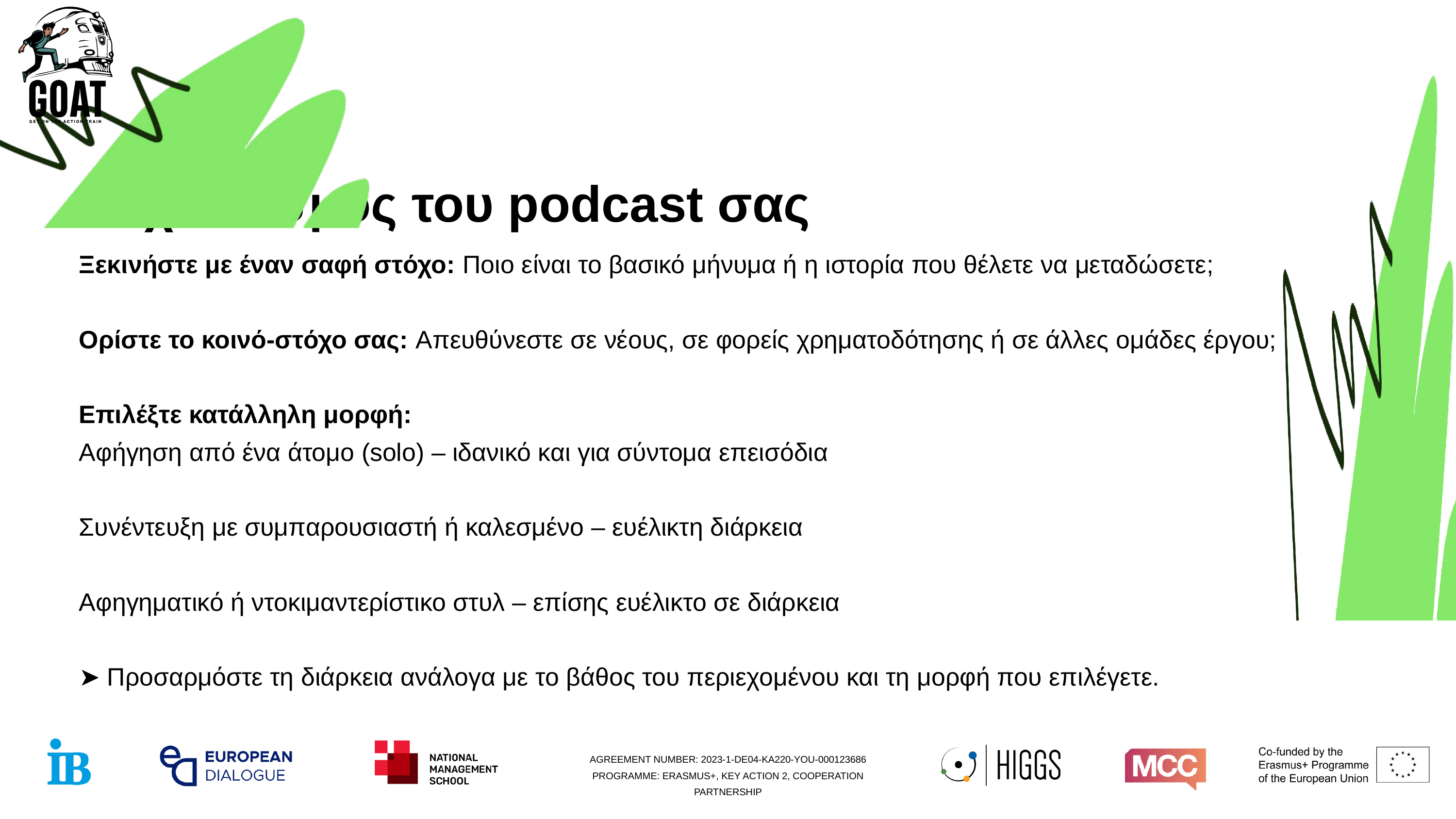

Σχεδιασμός του podcast σας

Ξεκινήστε με έναν σαφή στόχο: Ποιο είναι το βασικό μήνυμα ή η ιστορία που θέλετε να μεταδώσετε;

Ορίστε το κοινό-στόχο σας: Απευθύνεστε σε νέους, σε φορείς χρηματοδότησης ή σε άλλες ομάδες έργου;

Επιλέξτε κατάλληλη μορφή:
Αφήγηση από ένα άτομο (solo) – ιδανικό και για σύντομα επεισόδια

Συνέντευξη με συμπαρουσιαστή ή καλεσμένο – ευέλικτη διάρκεια

Αφηγηματικό ή ντοκιμαντερίστικο στυλ – επίσης ευέλικτο σε διάρκεια

➤ Προσαρμόστε τη διάρκεια ανάλογα με το βάθος του περιεχομένου και τη μορφή που επιλέγετε.

AGREEMENT NUMBER: 2023-1-DE04-KA220-YOU-000123686 PROGRAMME: ERASMUS+, KEY ACTION 2, COOPERATION PARTNERSHIP